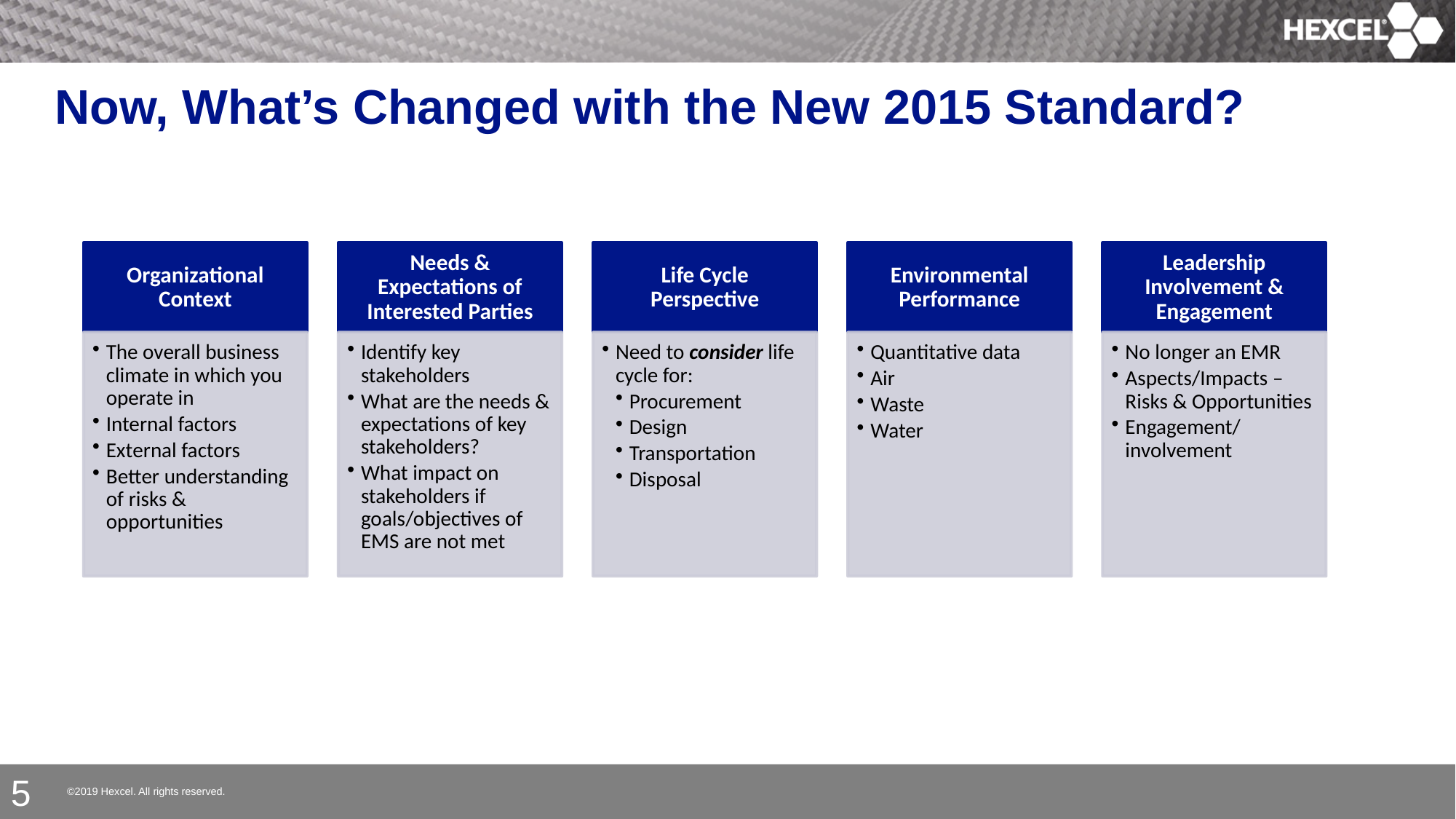

# Now, What’s Changed with the New 2015 Standard?
Organizational Context
The overall business climate in which you operate in
Internal factors
External factors
Better understanding of risks & opportunities
Needs & Expectations of Interested Parties
Identify key stakeholders
What are the needs & expectations of key stakeholders?
What impact on stakeholders if goals/objectives of EMS are not met
Life Cycle Perspective
Need to consider life cycle for:
Procurement
Design
Transportation
Disposal
Environmental Performance
Quantitative data
Air
Waste
Water
Leadership Involvement & Engagement
No longer an EMR
Aspects/Impacts – Risks & Opportunities
Engagement/involvement